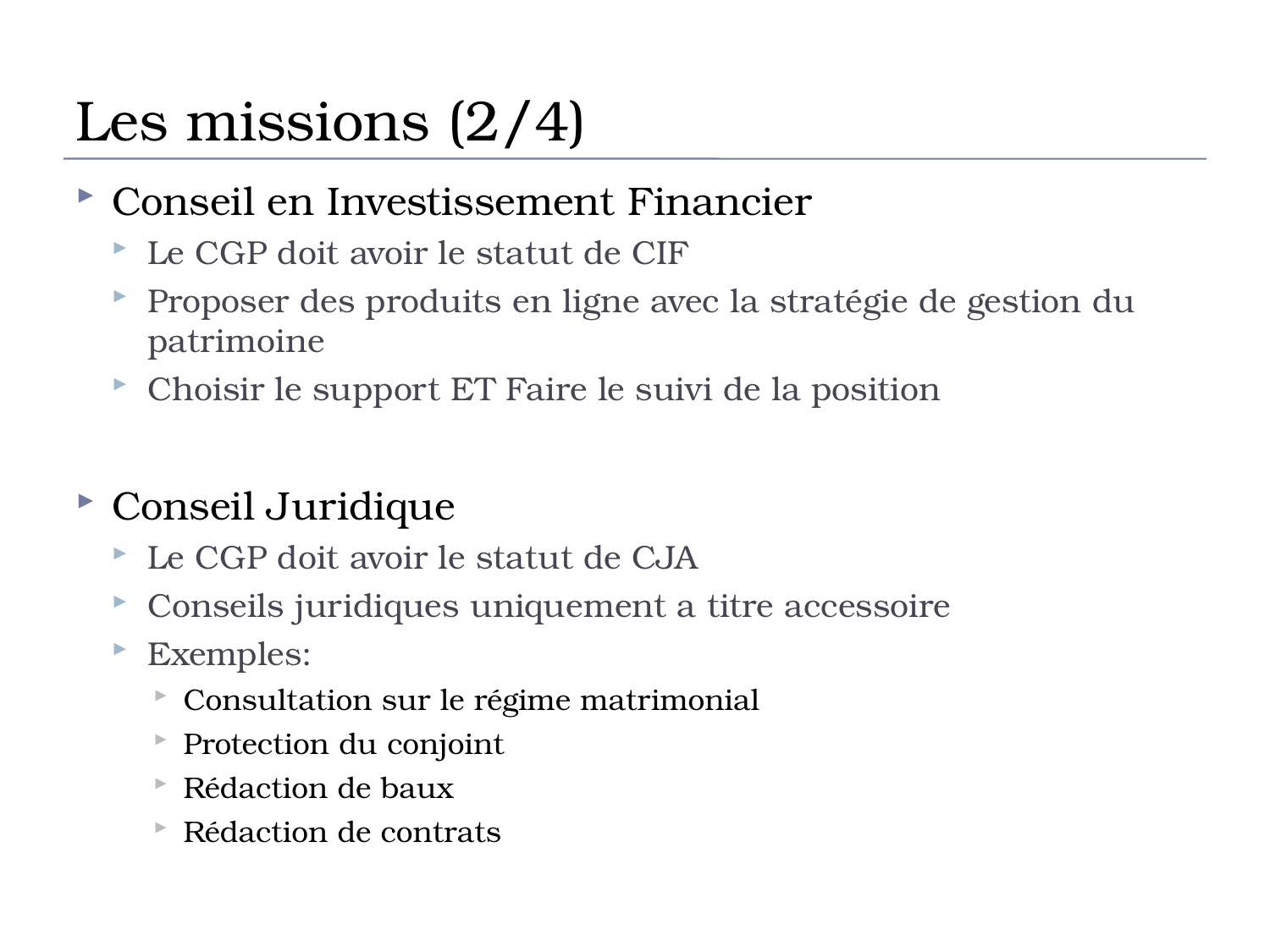

# Les missions (2/4)
Conseil en Investissement Financier
Le CGP doit avoir le statut de CIF
Proposer des produits en ligne avec la stratégie de gestion du patrimoine
Choisir le support ET Faire le suivi de la position

Conseil Juridique
Le CGP doit avoir le statut de CJA
Conseils juridiques uniquement a titre accessoire
Exemples:
Consultation sur le régime matrimonial
Protection du conjoint
Rédaction de baux
Rédaction de contrats